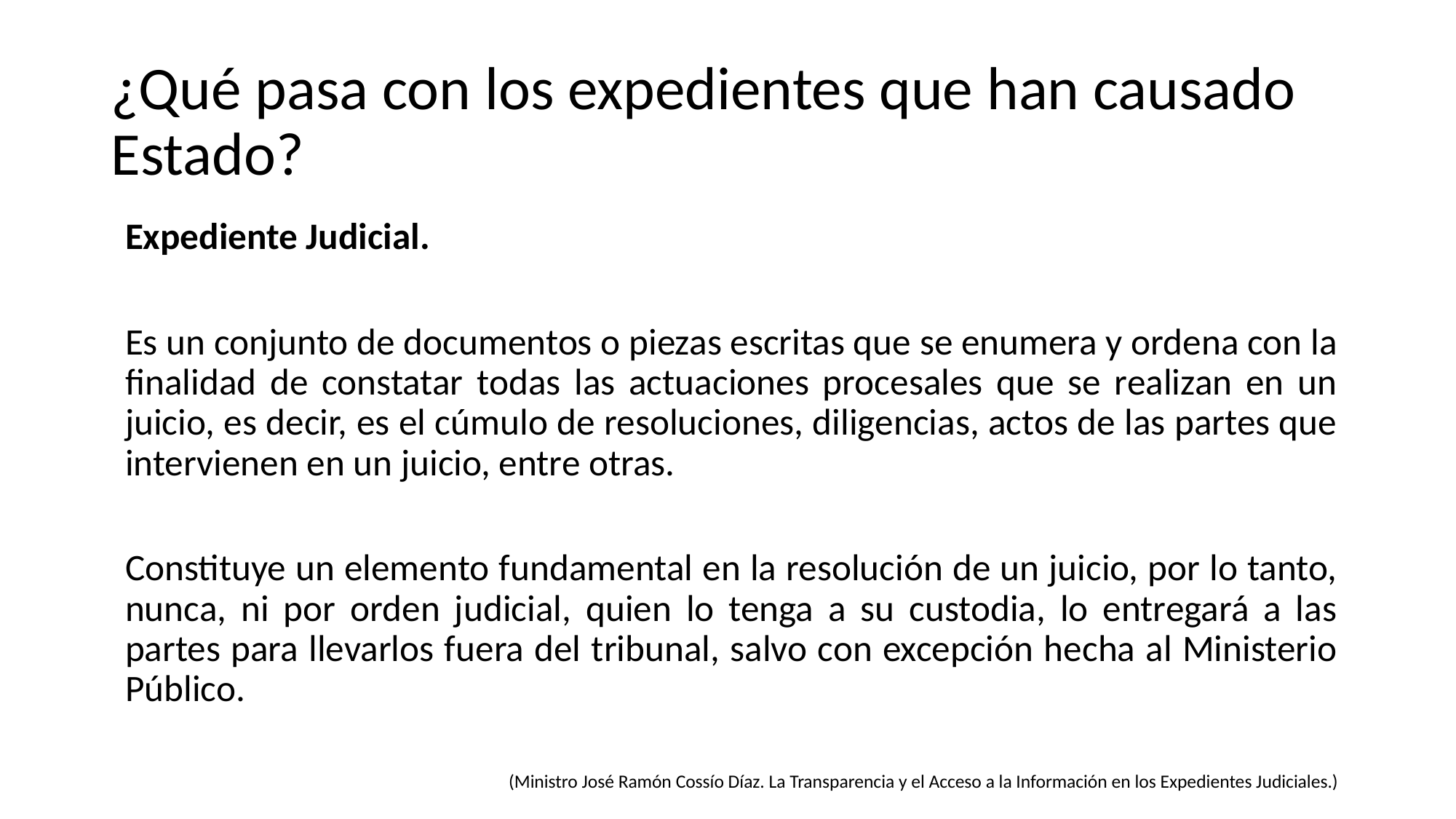

# ¿Qué pasa con los expedientes que han causado Estado?
Expediente Judicial.

Es un conjunto de documentos o piezas escritas que se enumera y ordena con la finalidad de constatar todas las actuaciones procesales que se realizan en un juicio, es decir, es el cúmulo de resoluciones, diligencias, actos de las partes que intervienen en un juicio, entre otras.

Constituye un elemento fundamental en la resolución de un juicio, por lo tanto, nunca, ni por orden judicial, quien lo tenga a su custodia, lo entregará a las partes para llevarlos fuera del tribunal, salvo con excepción hecha al Ministerio Público.

(Ministro José Ramón Cossío Díaz. La Transparencia y el Acceso a la Información en los Expedientes Judiciales.)